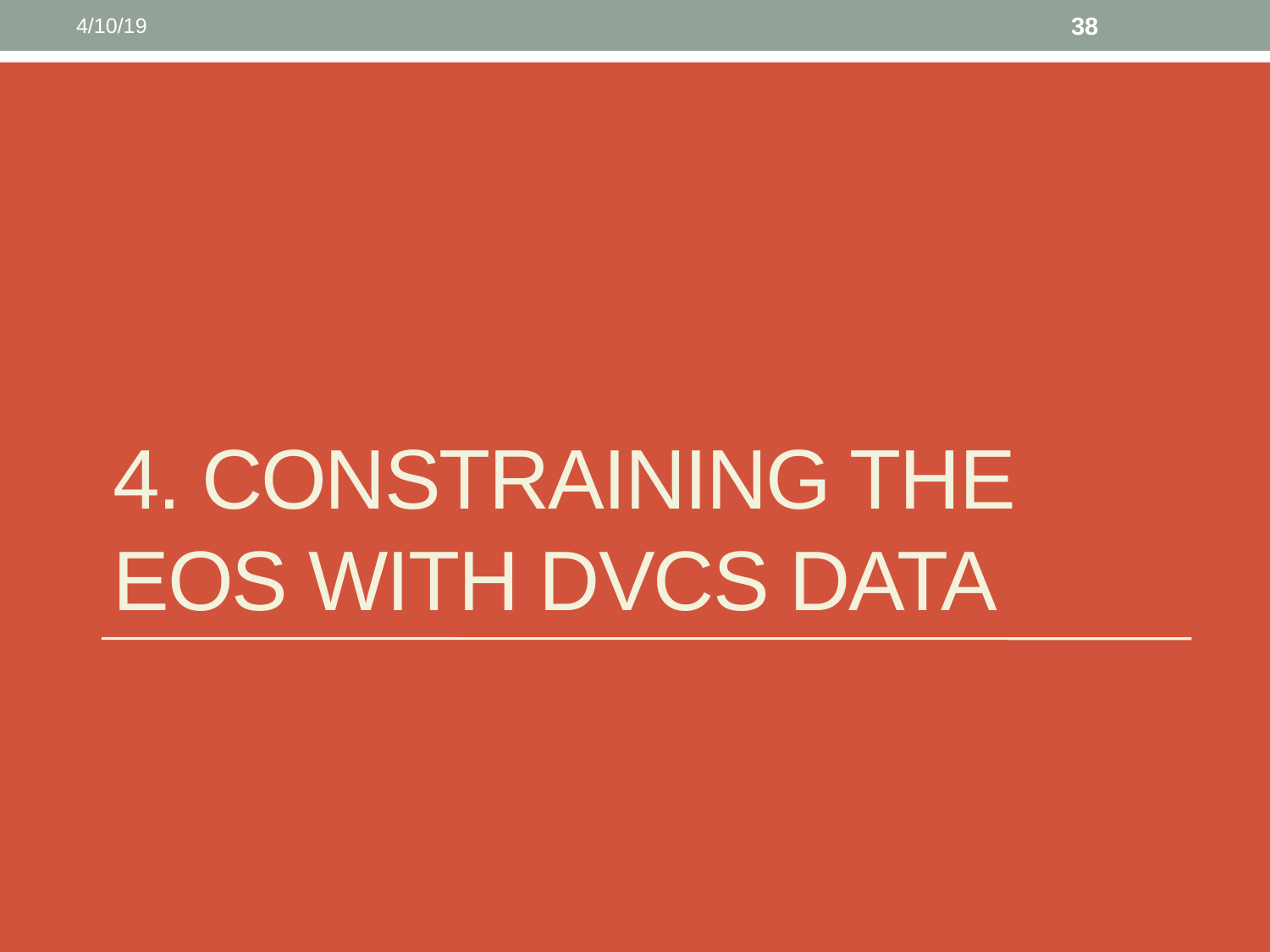

4/10/19
38
# 4. Constraining the EoS with dvcs data